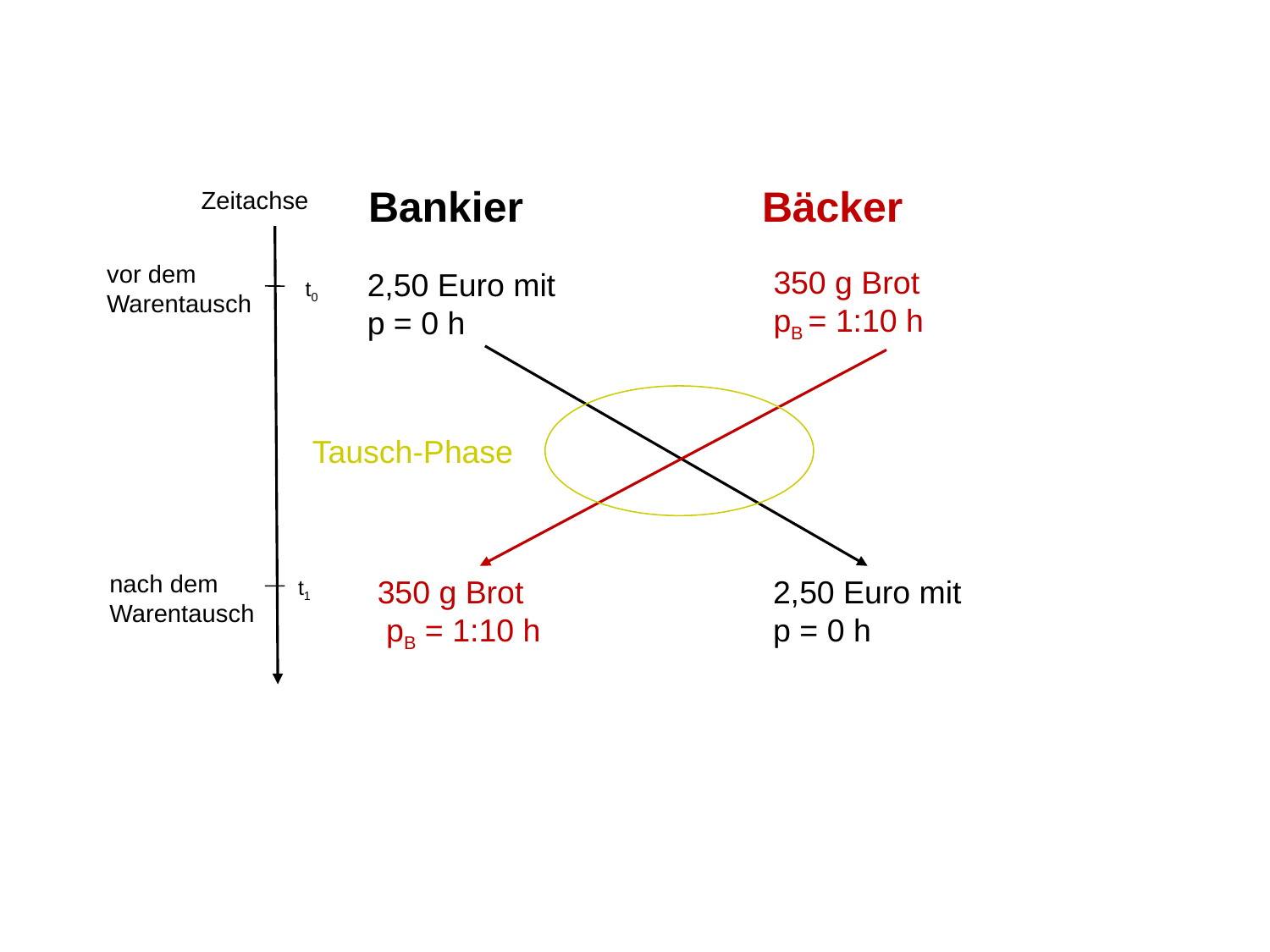

Bankier
Bäcker
Zeitachse

vor dem
Warentausch
350 g Brot
pB = 1:10 h
2,50 Euro mit
p = 0 h
t0

Tausch-Phase
nach dem
Warentausch
350 g Brot
 pB = 1:10 h
2,50 Euro mit
p = 0 h
t1